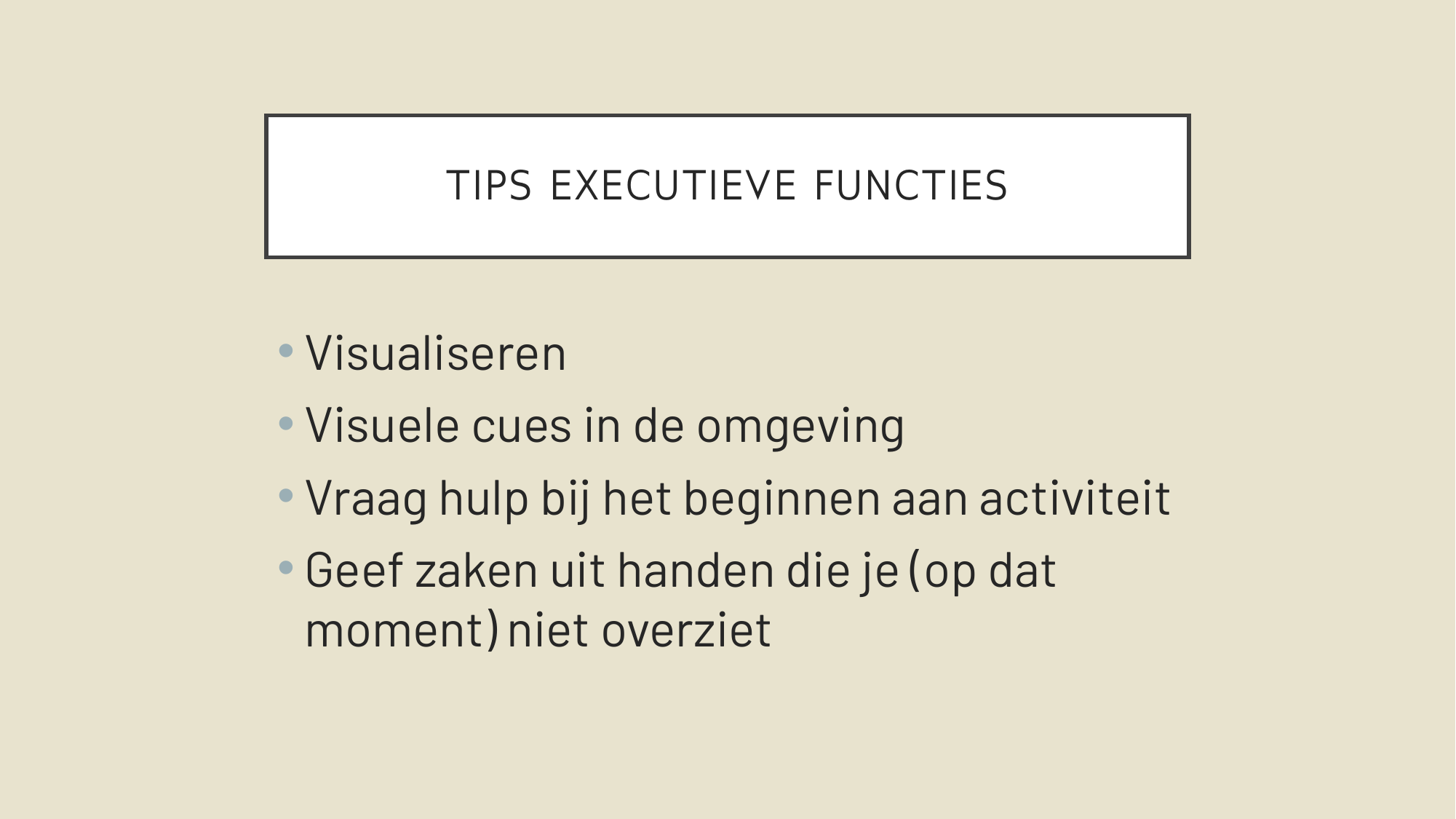

# Tips executieve functies
Visualiseren
Visuele cues in de omgeving
Vraag hulp bij het beginnen aan activiteit
Geef zaken uit handen die je (op dat moment) niet overziet